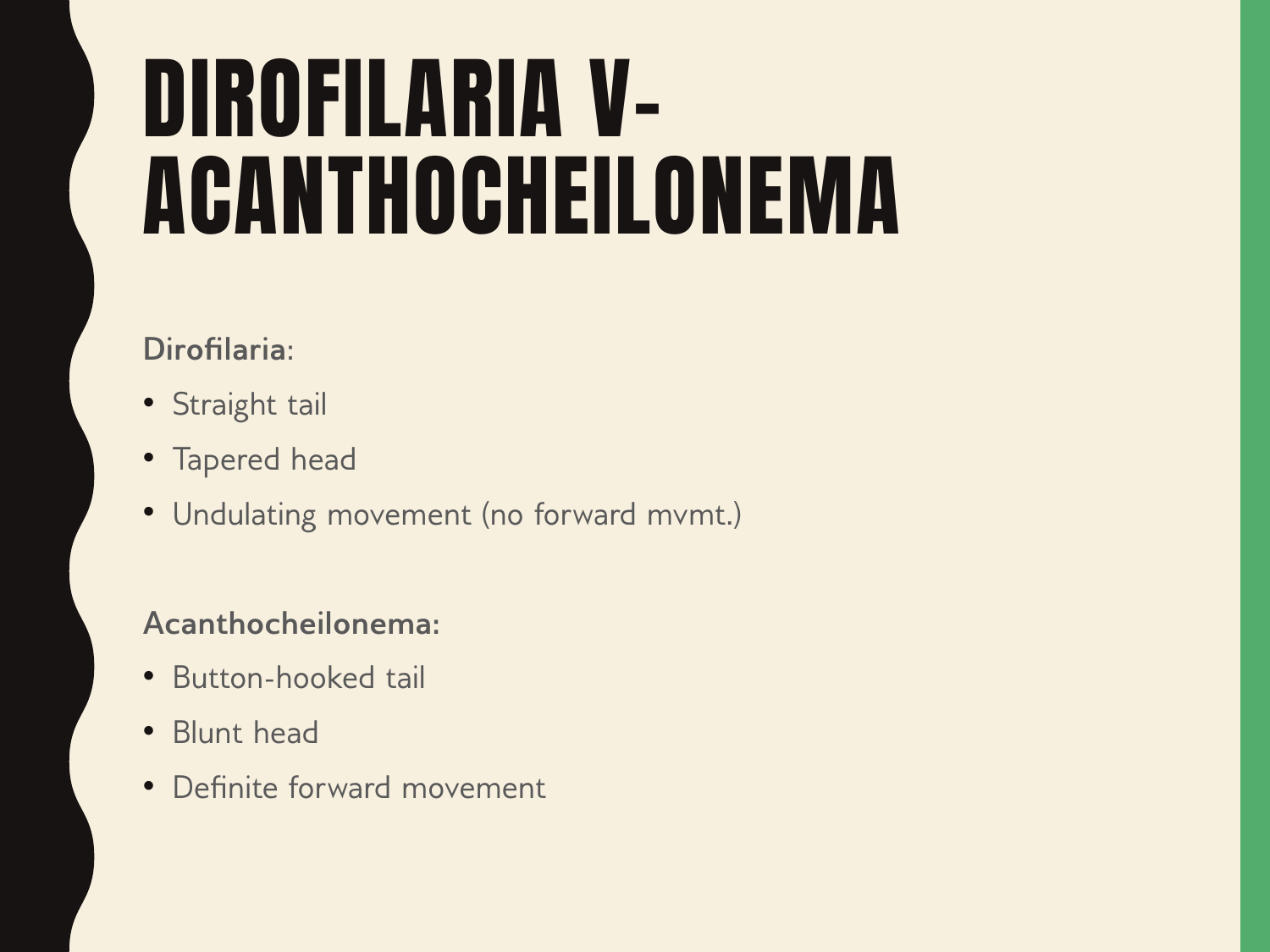

# Dirofilaria v- Acanthocheilonema
Dirofilaria:
Straight tail
Tapered head
Undulating movement (no forward mvmt.)

Acanthocheilonema:
Button-hooked tail
Blunt head
Definite forward movement